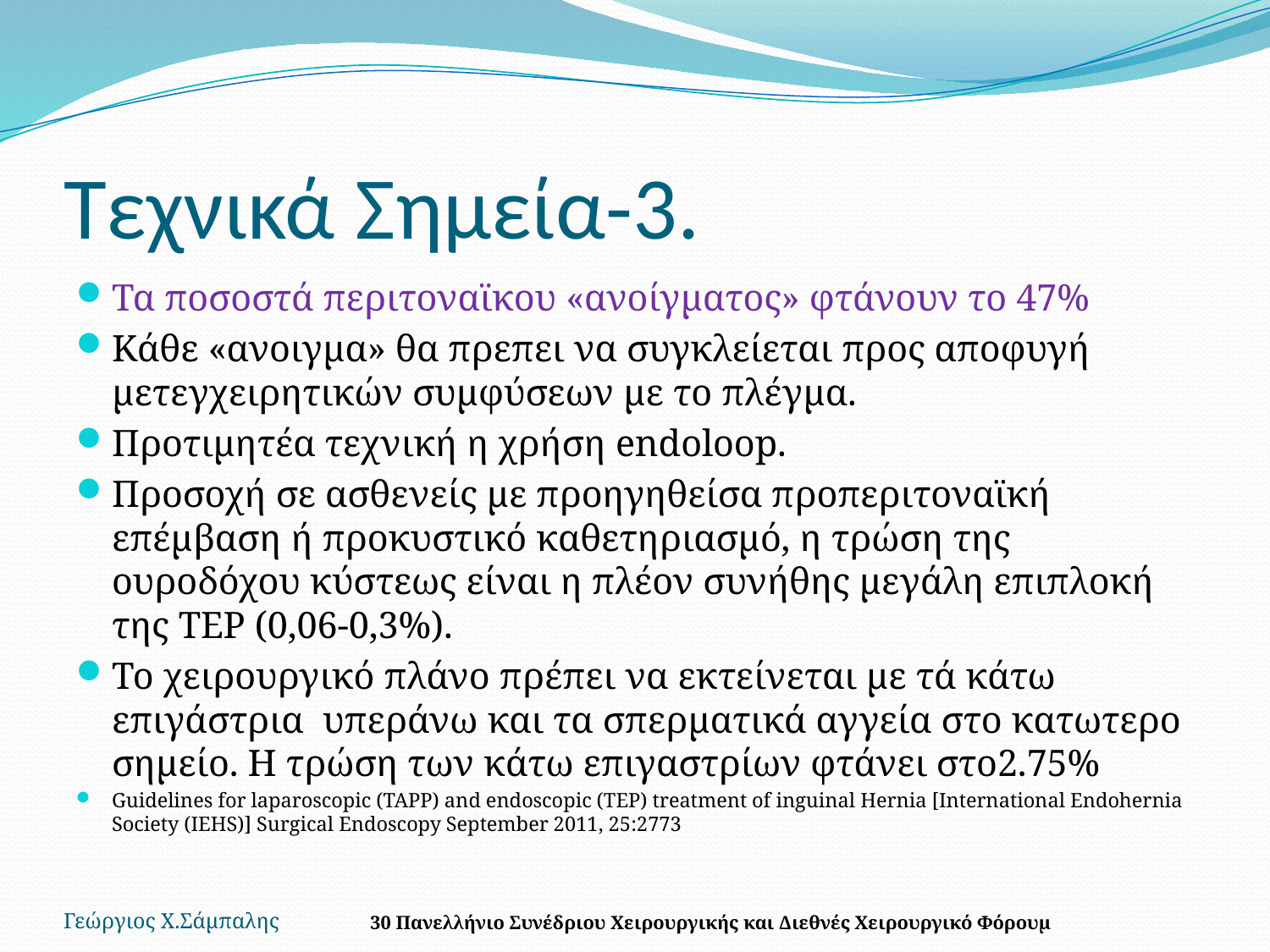

# Τεχνικά Σημεία-3.
Τα ποσοστά περιτοναϊκου «ανοίγματος» φτάνουν το 47%
Κάθε «ανοιγμα» θα πρεπει να συγκλείεται προς αποφυγή μετεγχειρητικών συμφύσεων με το πλέγμα.
Προτιμητέα τεχνική η χρήση endoloop.
Προσοχή σε ασθενείς με προηγηθείσα προπεριτοναϊκή επέμβαση ή προκυστικό καθετηριασμό, η τρώση της ουροδόχου κύστεως είναι η πλέον συνήθης μεγάλη επιπλοκή της TEP (0,06-0,3%).
Το χειρουργικό πλάνο πρέπει να εκτείνεται με τά κάτω επιγάστρια  υπεράνω και τα σπερματικά αγγεία στο κατωτερο σημείο. Η τρώση των κάτω επιγαστρίων φτάνει στο2.75%
Guidelines for laparoscopic (TAPP) and endoscopic (TEP) treatment of inguinal Hernia [International Endohernia Society (IEHS)] Surgical Endoscopy September 2011, 25:2773
Γεώργιος Χ.Σάμπαλης
30 Πανελλήνιο Συνέδριου Χειρουργικής και Διεθνές Χειρουργικό Φόρουμ